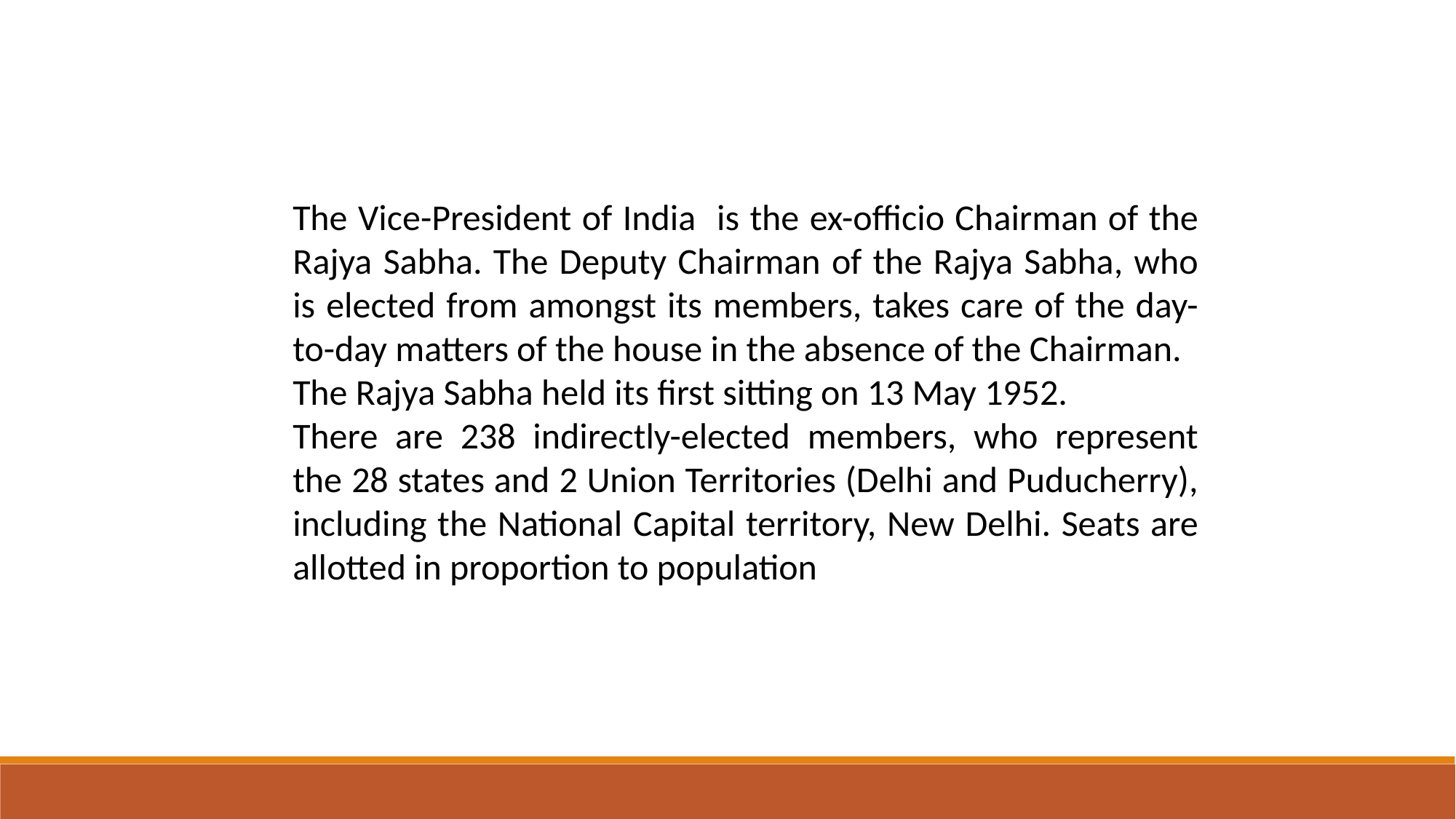

The Vice-President of India  is the ex-officio Chairman of the Rajya Sabha. The Deputy Chairman of the Rajya Sabha, who is elected from amongst its members, takes care of the day-to-day matters of the house in the absence of the Chairman.
The Rajya Sabha held its first sitting on 13 May 1952.
There are 238 indirectly-elected members, who represent the 28 states and 2 Union Territories (Delhi and Puducherry), including the National Capital territory, New Delhi. Seats are allotted in proportion to population